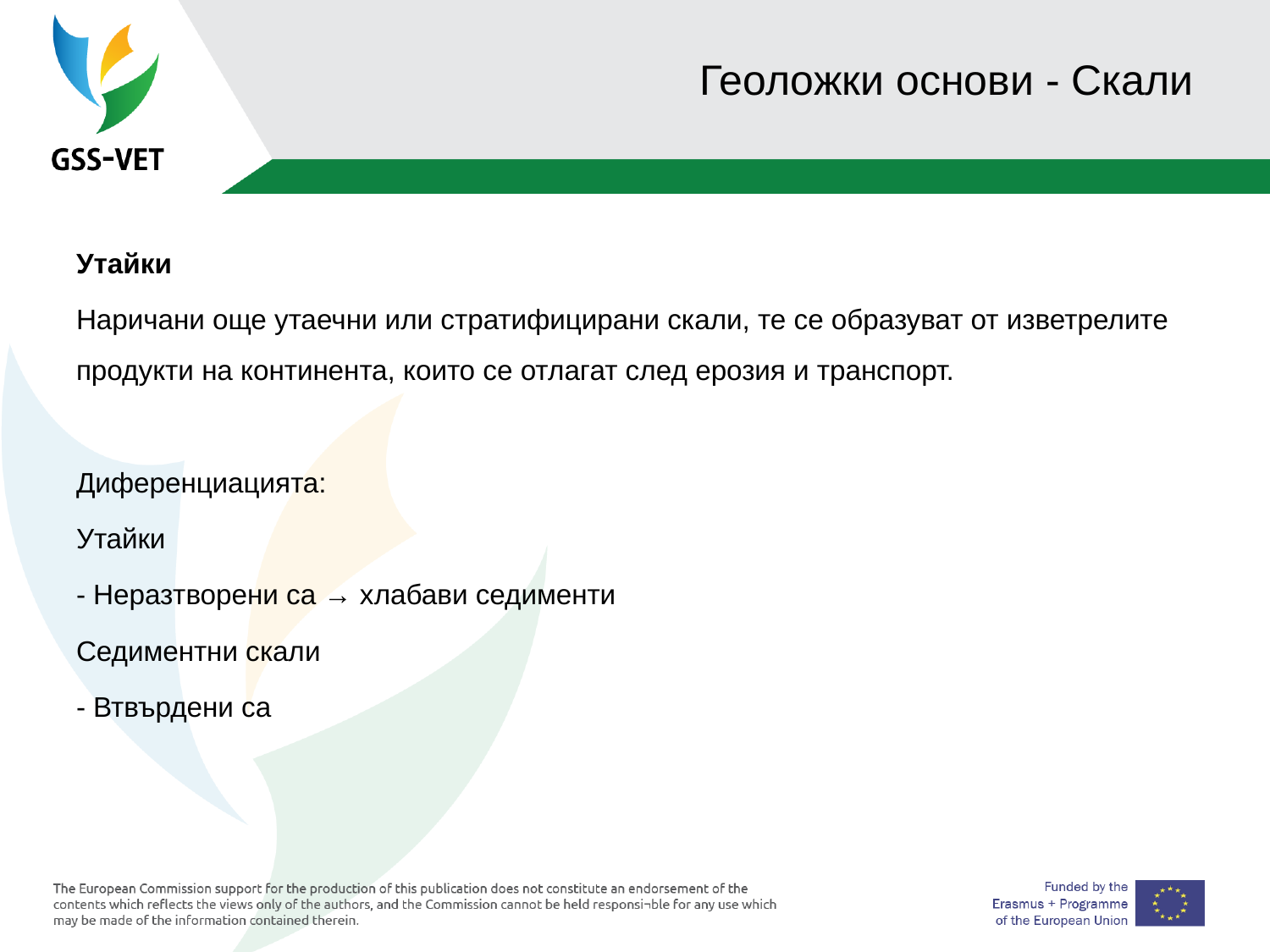

# Геоложки основи - Скали
Утайки
Наричани още утаечни или стратифицирани скали, те се образуват от изветрелите продукти на континента, които се отлагат след ерозия и транспорт.

Диференциацията:
Утайки
- Неразтворени са → хлабави седименти
Седиментни скали
- Втвърдени са